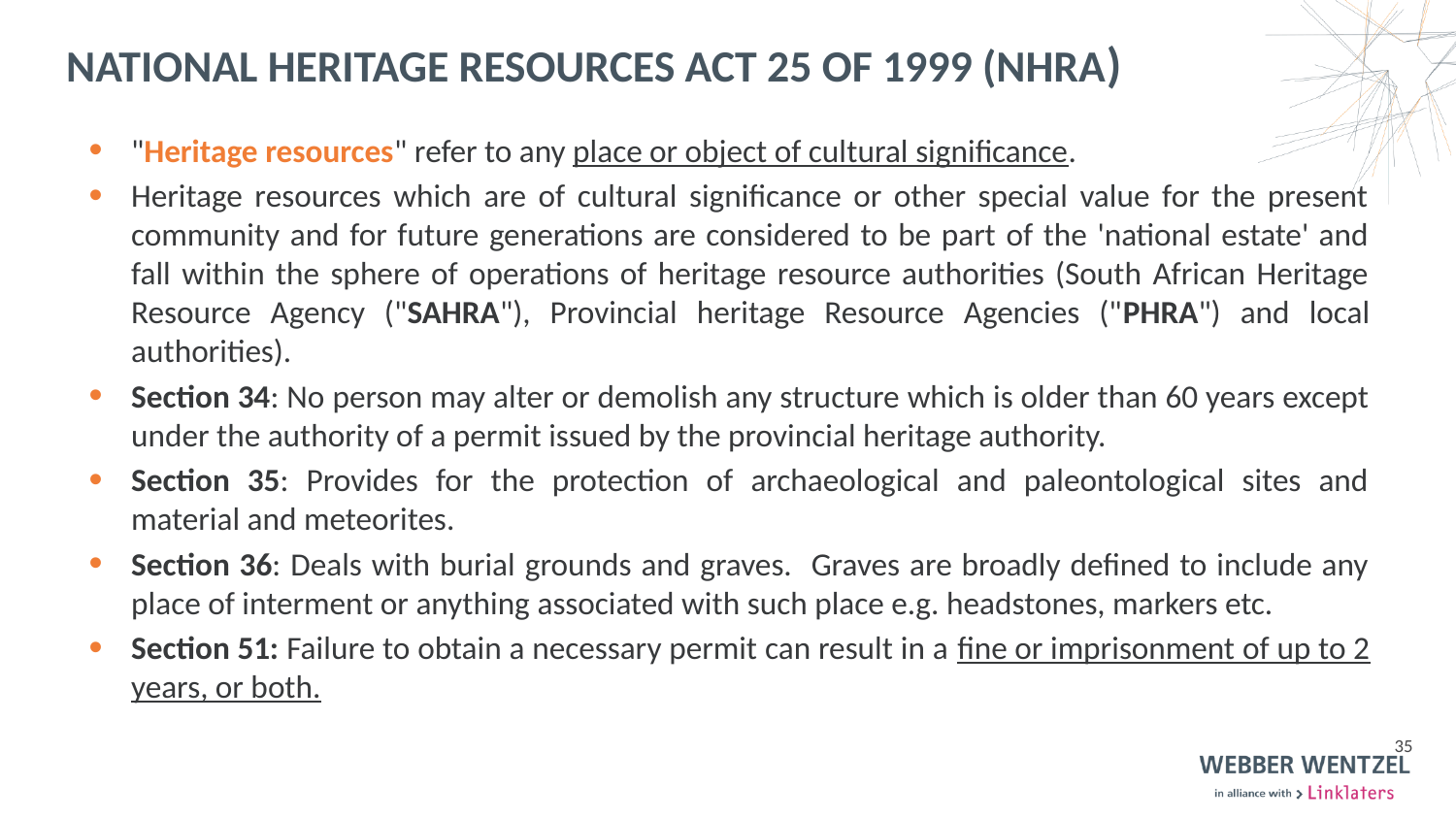

# national heritage resources act 25 of 1999 (nhra)
"Heritage resources" refer to any place or object of cultural significance.
Heritage resources which are of cultural significance or other special value for the present community and for future generations are considered to be part of the 'national estate' and fall within the sphere of operations of heritage resource authorities (South African Heritage Resource Agency ("SAHRA"), Provincial heritage Resource Agencies ("PHRA") and local authorities).
Section 34: No person may alter or demolish any structure which is older than 60 years except under the authority of a permit issued by the provincial heritage authority.
Section 35: Provides for the protection of archaeological and paleontological sites and material and meteorites.
Section 36: Deals with burial grounds and graves.  Graves are broadly defined to include any place of interment or anything associated with such place e.g. headstones, markers etc.
Section 51: Failure to obtain a necessary permit can result in a fine or imprisonment of up to 2 years, or both.

35